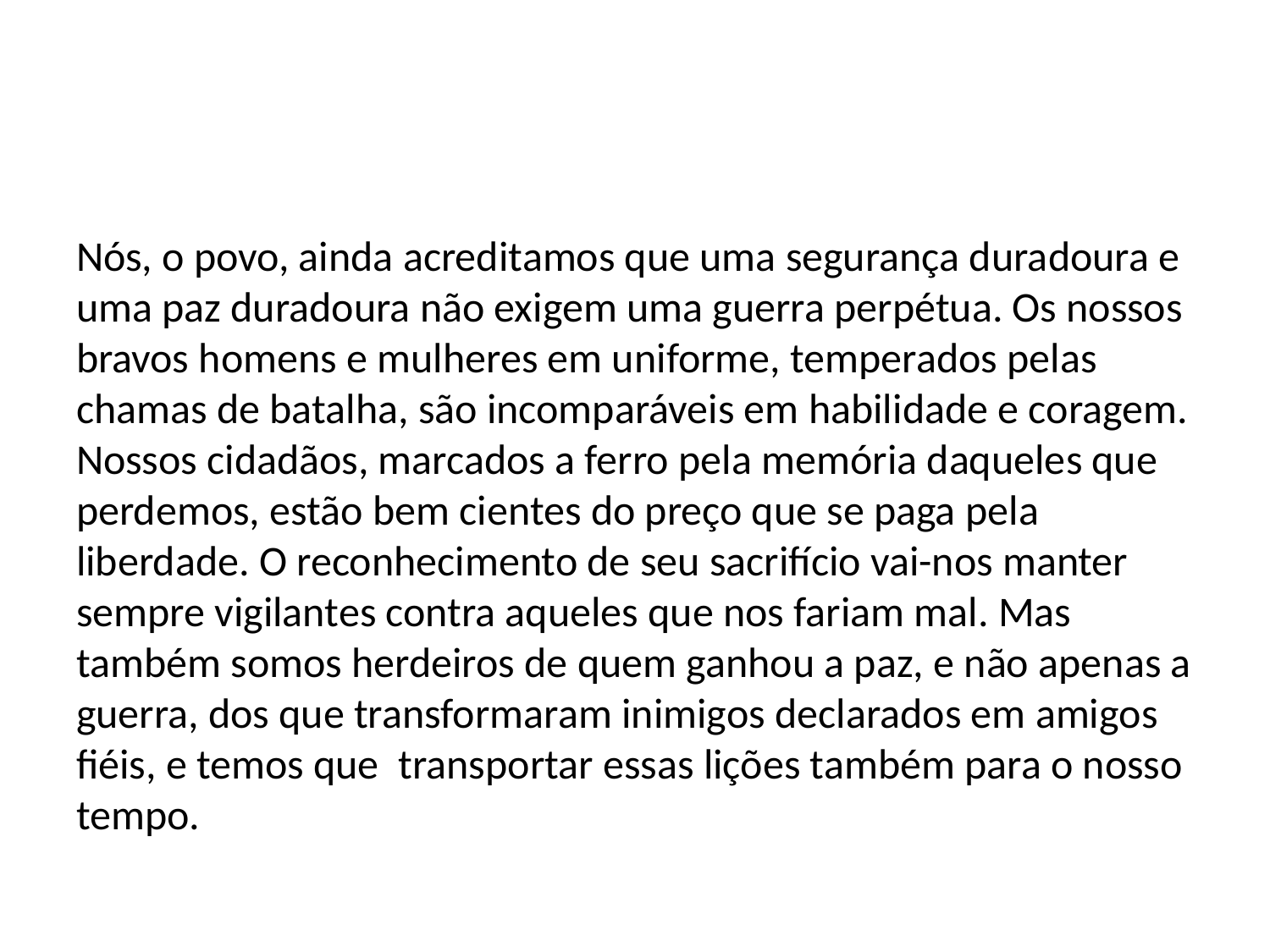

#
Nós, o povo, ainda acreditamos que uma segurança duradoura e uma paz duradoura não exigem uma guerra perpétua. Os nossos bravos homens e mulheres em uniforme, temperados pelas chamas de batalha, são incomparáveis em habilidade e coragem. Nossos cidadãos, marcados a ferro pela memória daqueles que perdemos, estão bem cientes do preço que se paga pela liberdade. O reconhecimento de seu sacrifício vai-nos manter sempre vigilantes contra aqueles que nos fariam mal. Mas também somos herdeiros de quem ganhou a paz, e não apenas a guerra, dos que transformaram inimigos declarados em amigos fiéis, e temos que  transportar essas lições também para o nosso tempo.